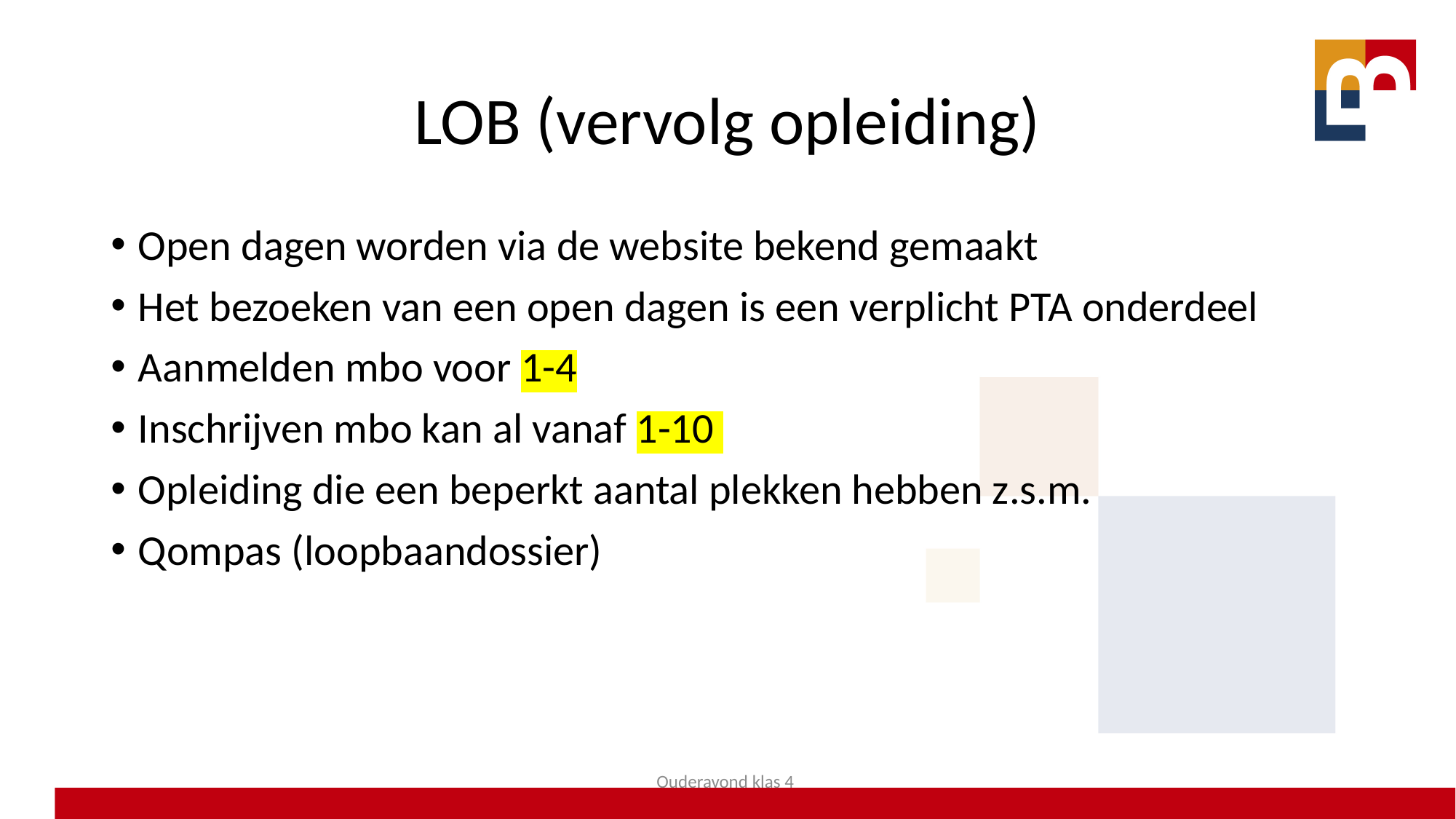

# LOB (vervolg opleiding)
Open dagen worden via de website bekend gemaakt
Het bezoeken van een open dagen is een verplicht PTA onderdeel
Aanmelden mbo voor 1-4
Inschrijven mbo kan al vanaf 1-10
Opleiding die een beperkt aantal plekken hebben z.s.m.
Qompas (loopbaandossier)

Ouderavond klas 4